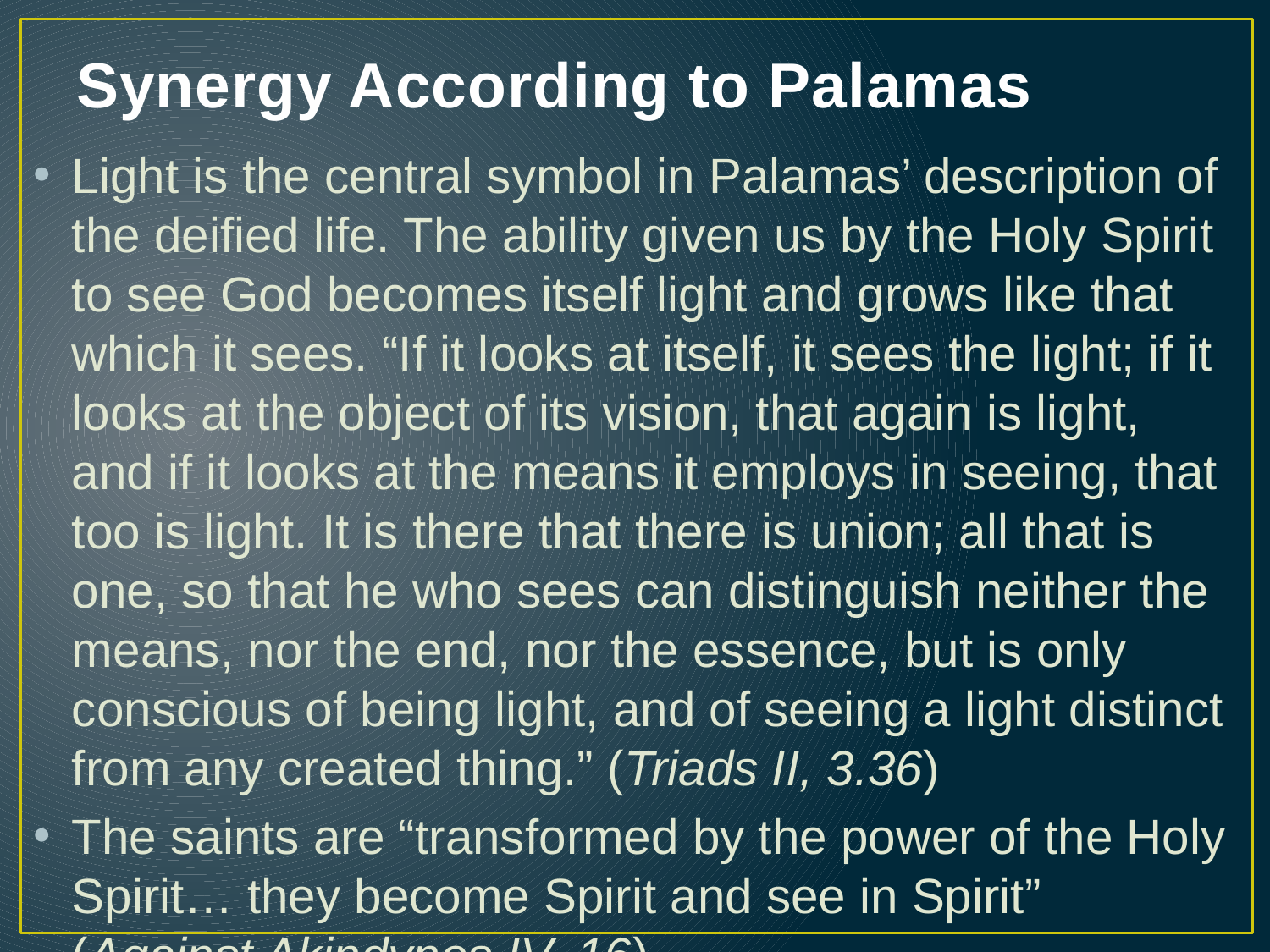

# Synergy According to Palamas
Light is the central symbol in Palamas’ description of the deified life. The ability given us by the Holy Spirit to see God becomes itself light and grows like that which it sees. “If it looks at itself, it sees the light; if it looks at the object of its vision, that again is light, and if it looks at the means it employs in seeing, that too is light. It is there that there is union; all that is one, so that he who sees can distinguish neither the means, nor the end, nor the essence, but is only conscious of being light, and of seeing a light distinct from any created thing.” (Triads II, 3.36)
The saints are “transformed by the power of the Holy Spirit… they become Spirit and see in Spirit” (Against Akindynos IV, 16).